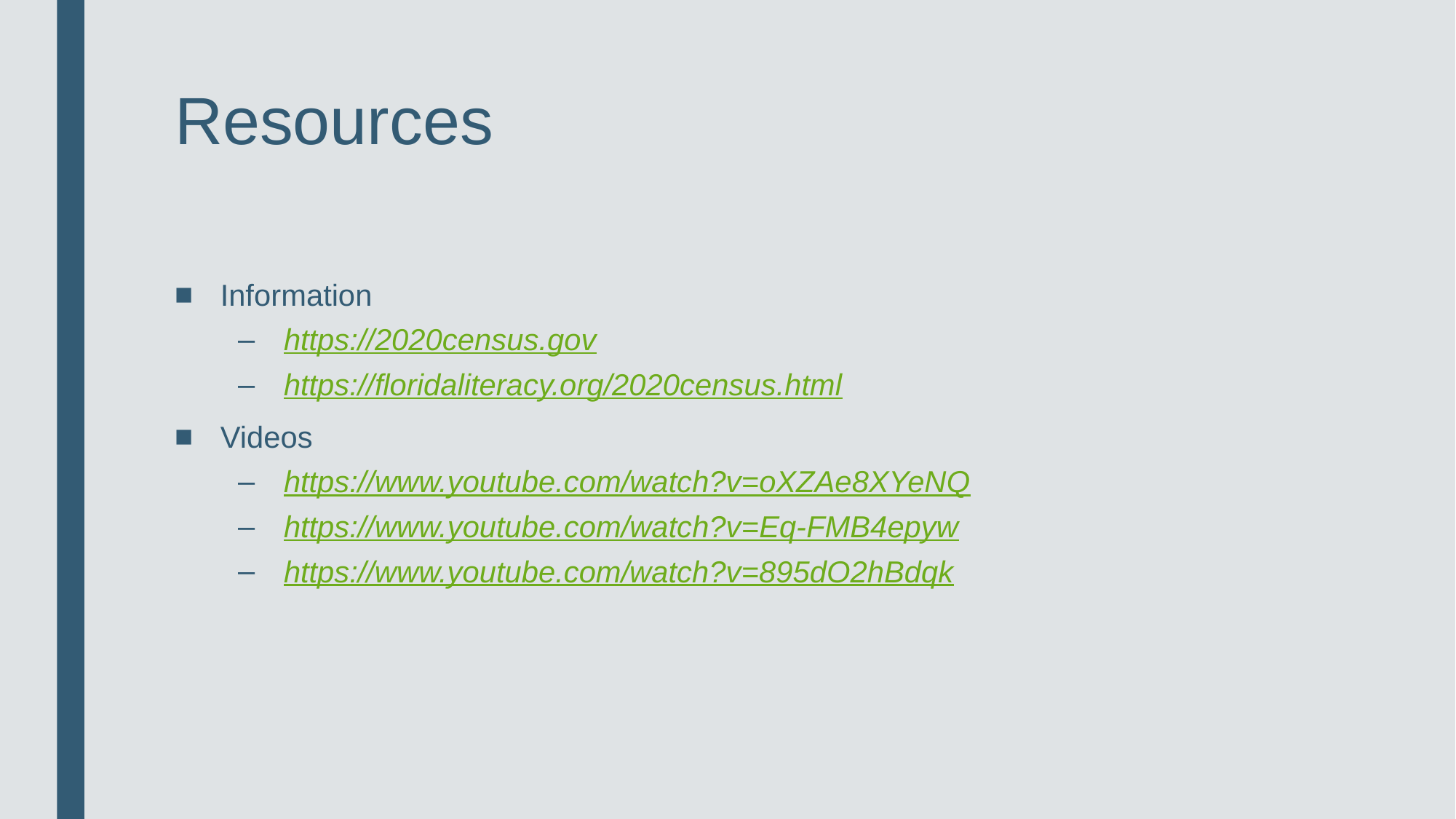

# Resources
Information
https://2020census.gov
https://floridaliteracy.org/2020census.html
Videos
https://www.youtube.com/watch?v=oXZAe8XYeNQ
https://www.youtube.com/watch?v=Eq-FMB4epyw
https://www.youtube.com/watch?v=895dO2hBdqk